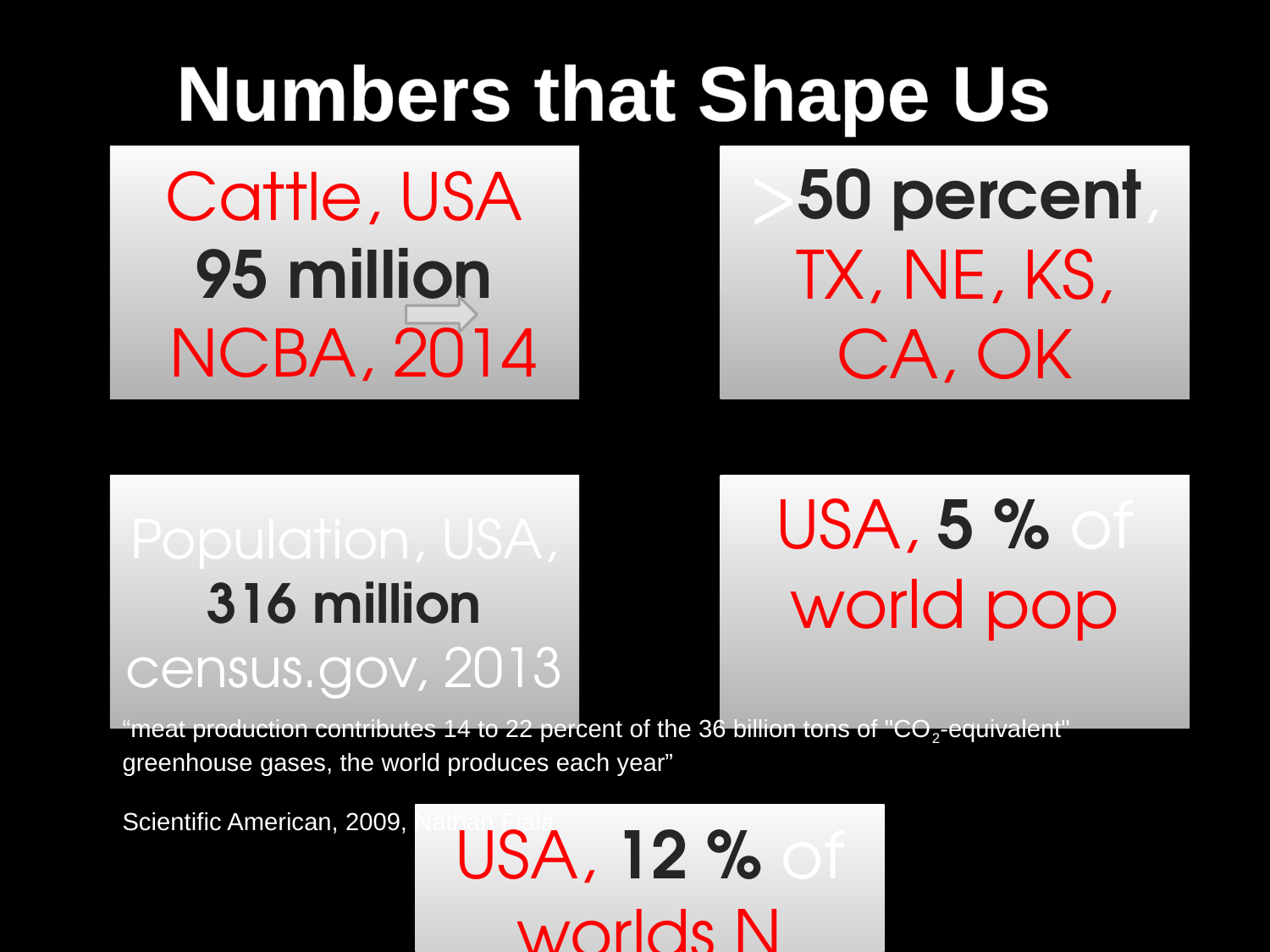

Numbers that Shape Us
Cattle, USA
95 million
 NCBA, 2014
>50 percent, TX, NE, KS, CA, OK
Population, USA, 316 million census.gov, 2013
USA, 5 % of world pop

“meat production contributes 14 to 22 percent of the 36 billion tons of "CO2-equivalent" greenhouse gases, the world produces each year”

Scientific American, 2009, Nathan Fiala